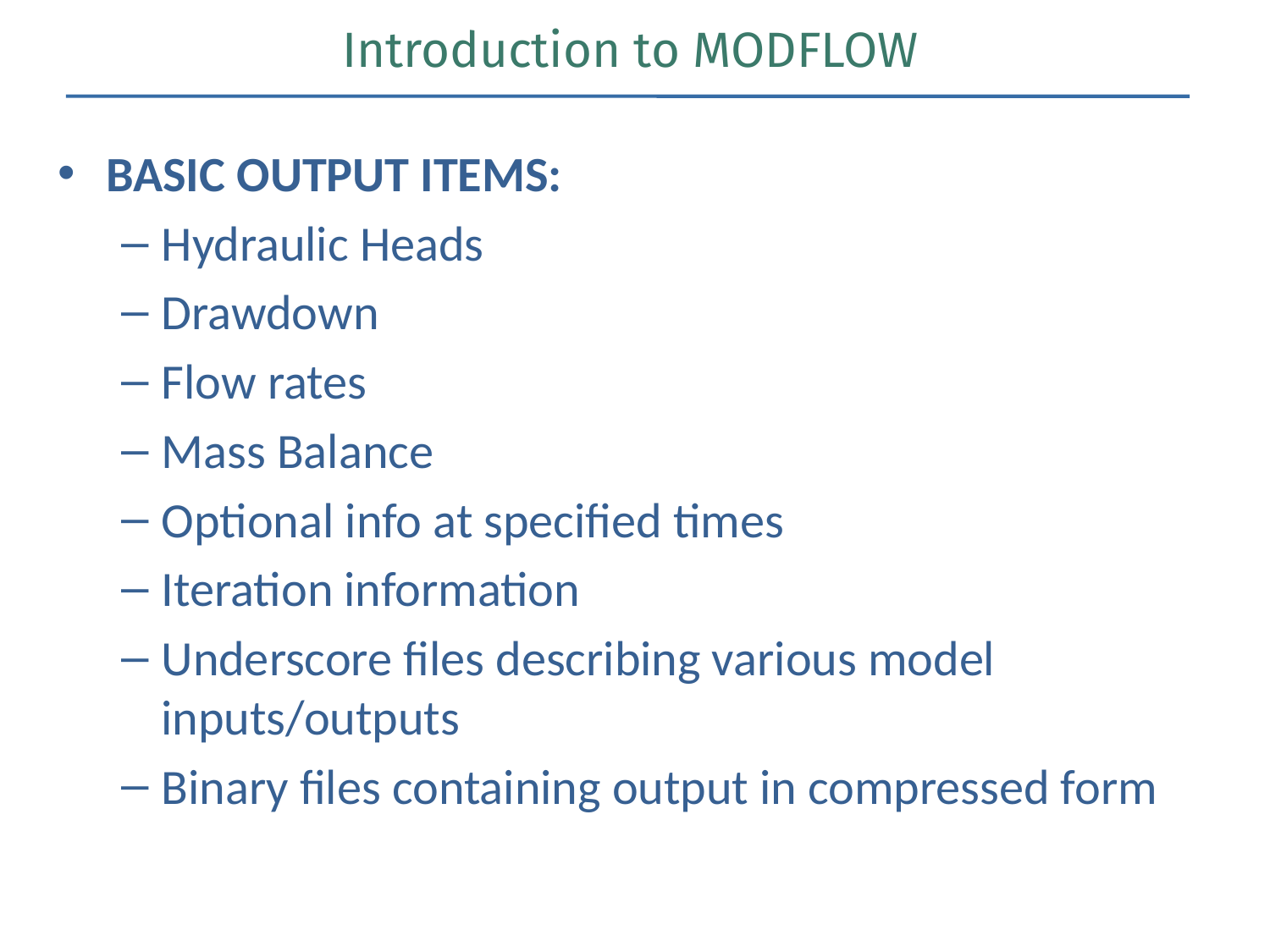

Introduction to MODFLOW

BASIC OUTPUT ITEMS:
Hydraulic Heads
Drawdown
Flow rates
Mass Balance
Optional info at specified times
Iteration information
Underscore files describing various model inputs/outputs
Binary files containing output in compressed form